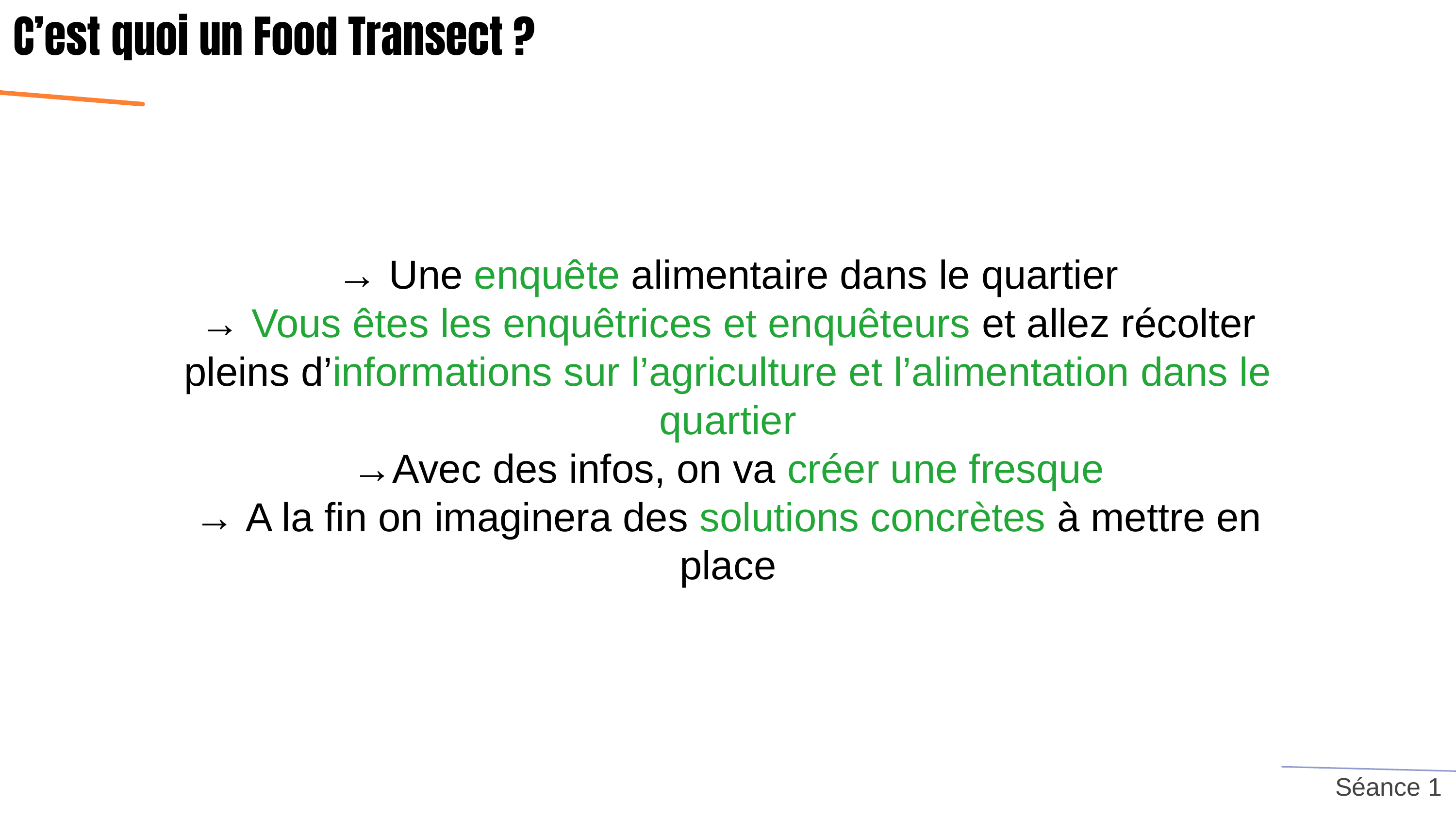

C’est quoi un Food Transect ?

→ Une enquête alimentaire dans le quartier
→ Vous êtes les enquêtrices et enquêteurs et allez récolter pleins d’informations sur l’agriculture et l’alimentation dans le quartier
→Avec des infos, on va créer une fresque
→ A la fin on imaginera des solutions concrètes à mettre en place

Séance 1
Lucille PAULET → animatrice